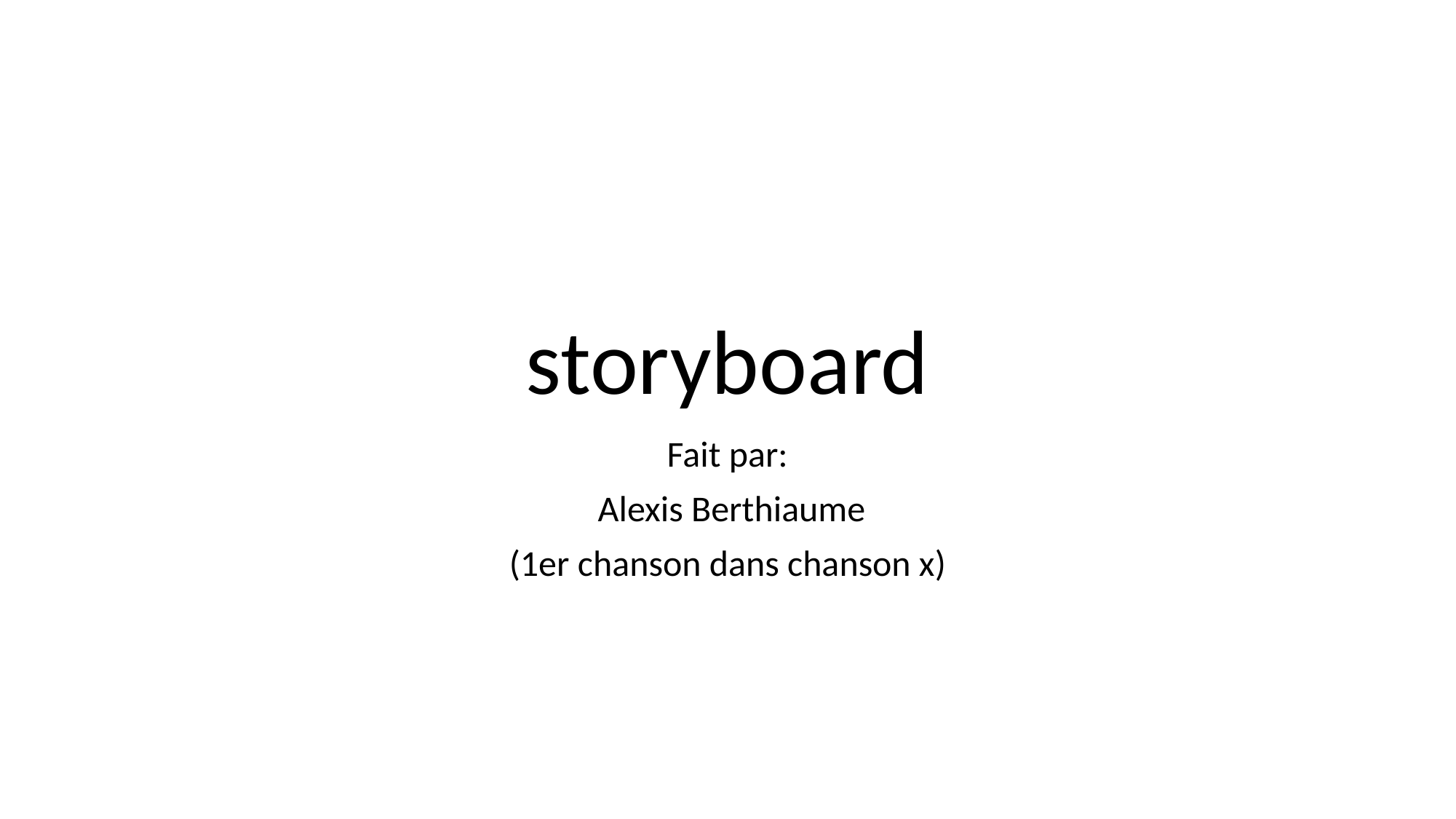

# storyboard
Fait par:
 Alexis Berthiaume
(1er chanson dans chanson x)